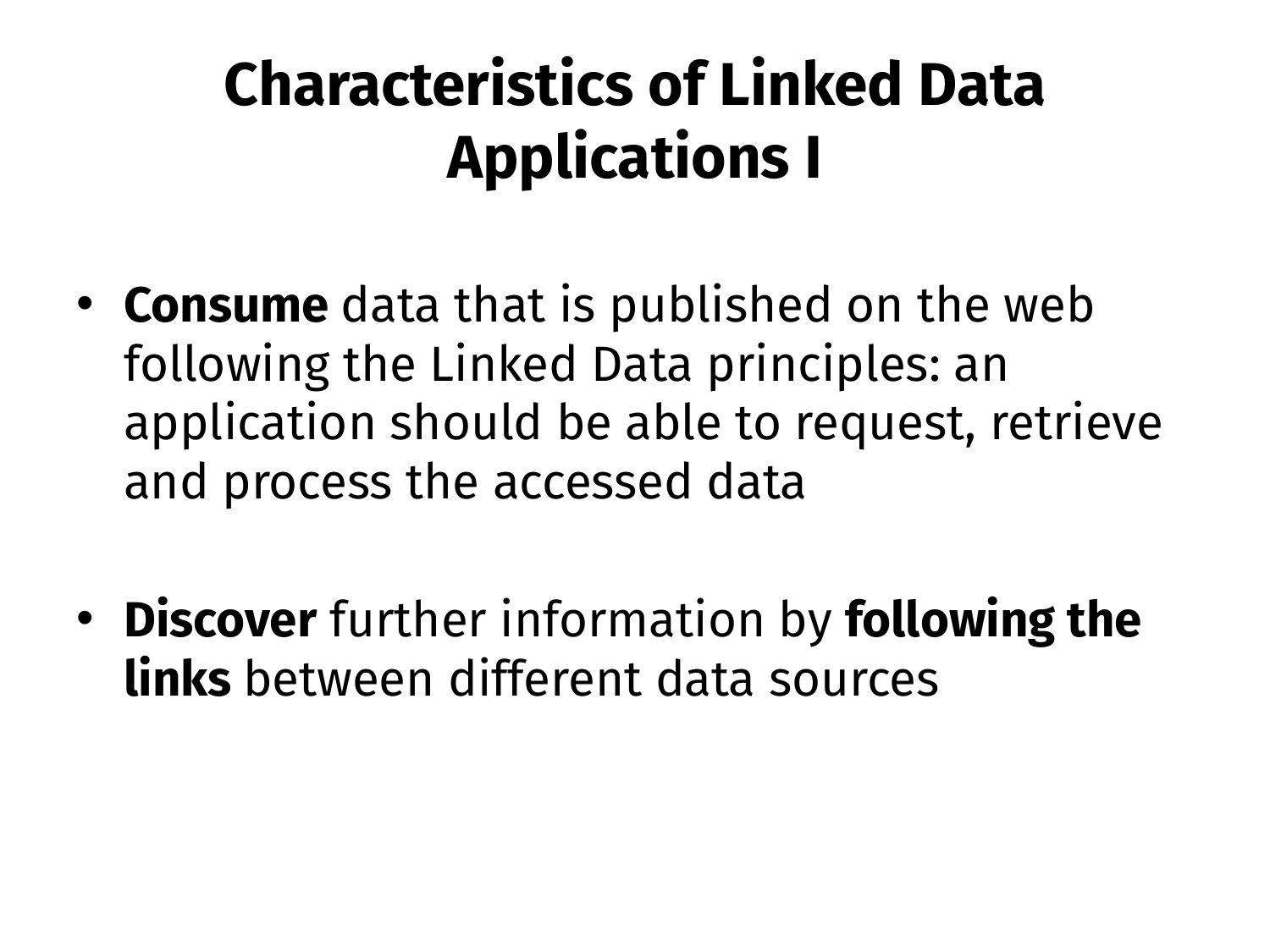

# Characteristics of Linked Data Applications I
Consume data that is published on the web following the Linked Data principles: an application should be able to request, retrieve and process the accessed data

Discover further information by following the links between different data sources